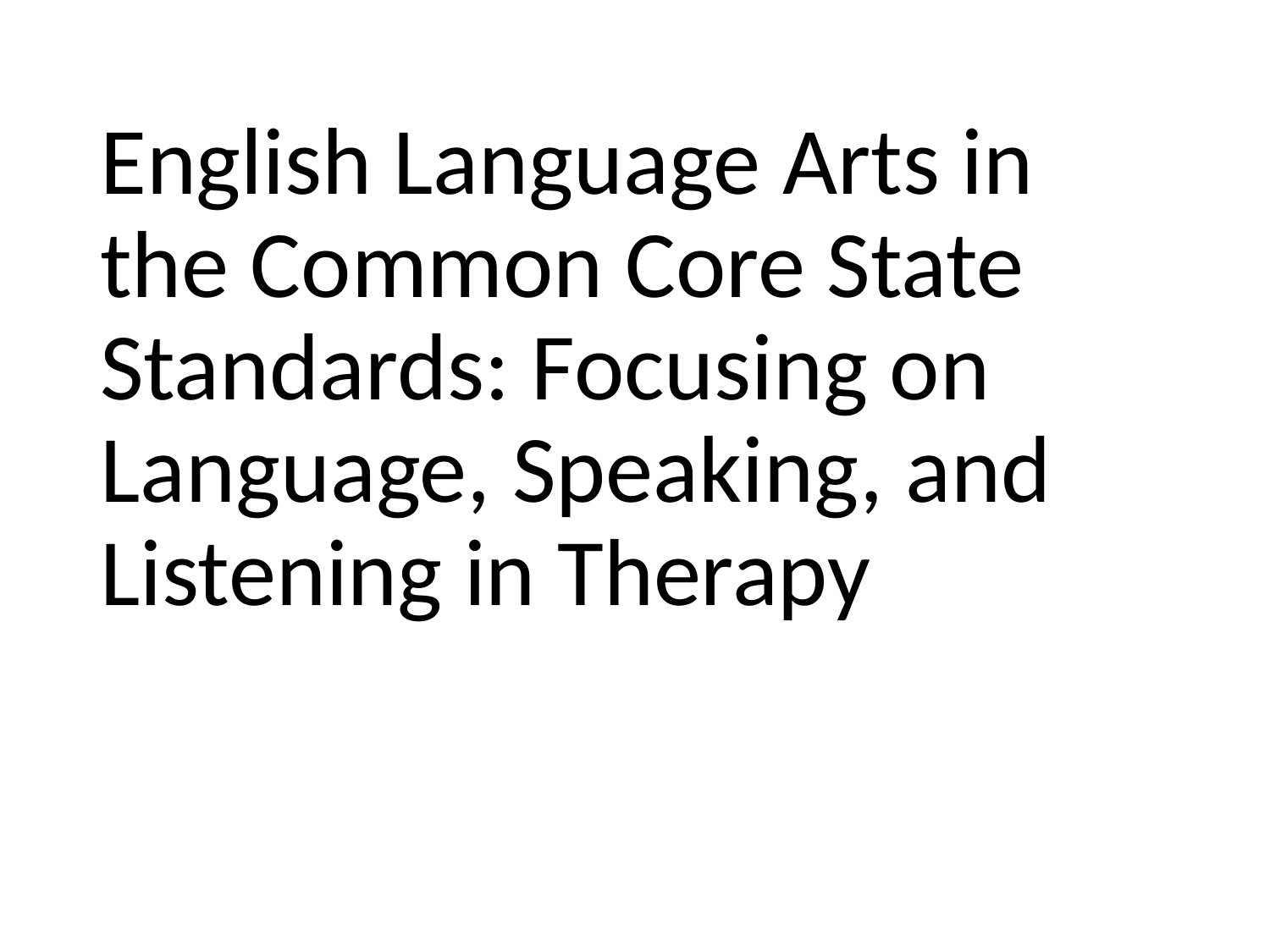

# English Language Arts in the Common Core State Standards: Focusing on Language, Speaking, and Listening in Therapy